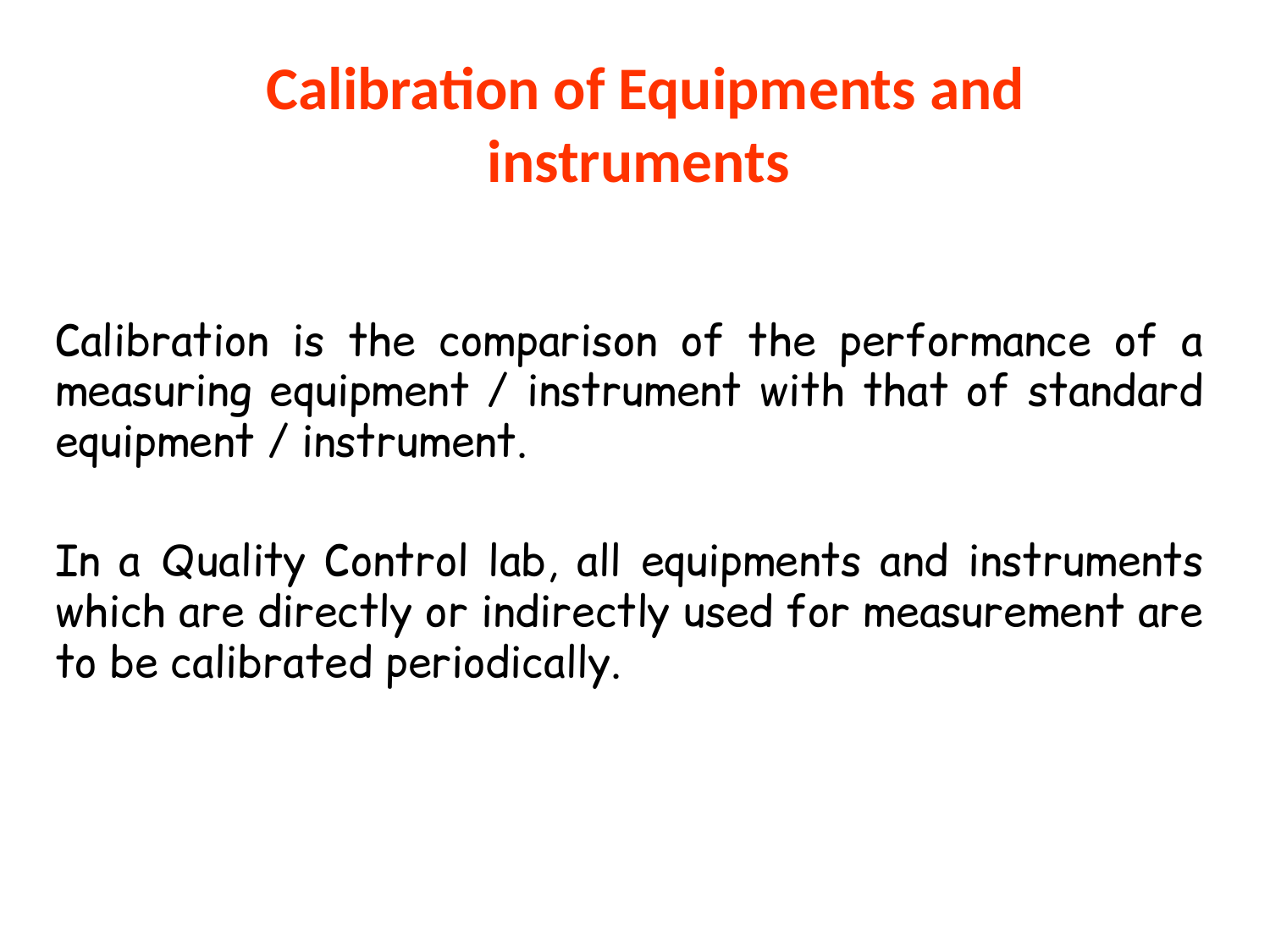

# Calibration of Equipments and instruments
Calibration is the comparison of the performance of a measuring equipment / instrument with that of standard equipment / instrument.

In a Quality Control lab, all equipments and instruments which are directly or indirectly used for measurement are to be calibrated periodically.